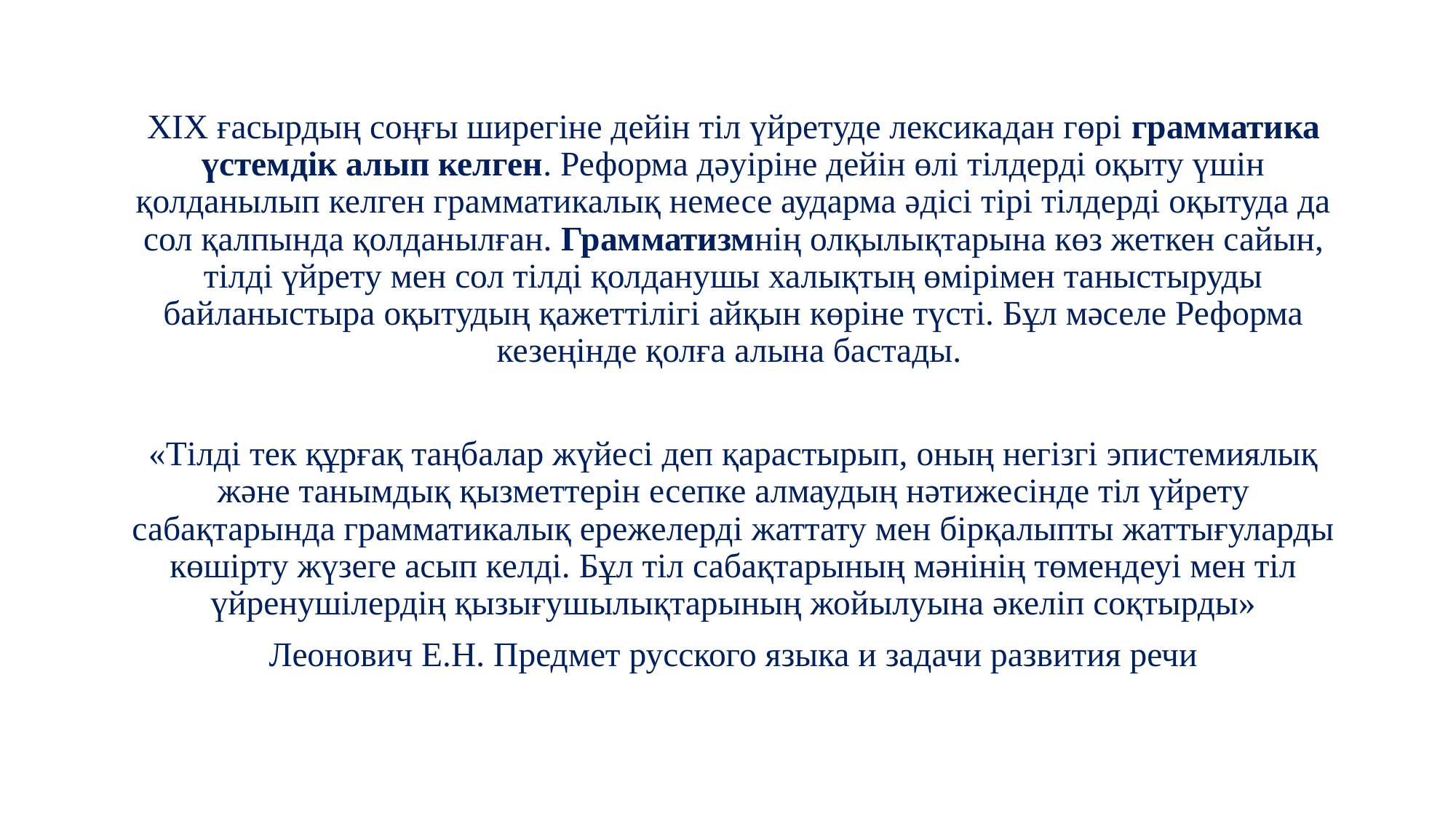

ХІХ ғасырдың соңғы ширегіне дейін тіл үйретуде лексикадан гөрі грамматика үстемдік алып келген. Реформа дәуіріне дейін өлі тілдерді оқыту үшін қолданылып келген грамматикалық немесе аударма әдісі тірі тілдерді оқытуда да сол қалпында қолданылған. Грамматизмнің олқылықтарына көз жеткен сайын, тілді үйрету мен сол тілді қолданушы халықтың өмірімен таныстыруды байланыстыра оқытудың қажеттілігі айқын көріне түсті. Бұл мәселе Реформа кезеңінде қолға алына бастады.

«Тілді тек құрғақ таңбалар жүйесі деп қарастырып, оның негізгі эпистемиялық және танымдық қызметтерін есепке алмаудың нәтижесінде тіл үйрету сабақтарында грамматикалық ережелерді жаттату мен бірқалыпты жаттығуларды көшірту жүзеге асып келді. Бұл тіл сабақтарының мәнінің төмендеуі мен тіл үйренушілердің қызығушылықтарының жойылуына әкеліп соқтырды»
Леонович Е.Н. Предмет русского языка и задачи развития речи